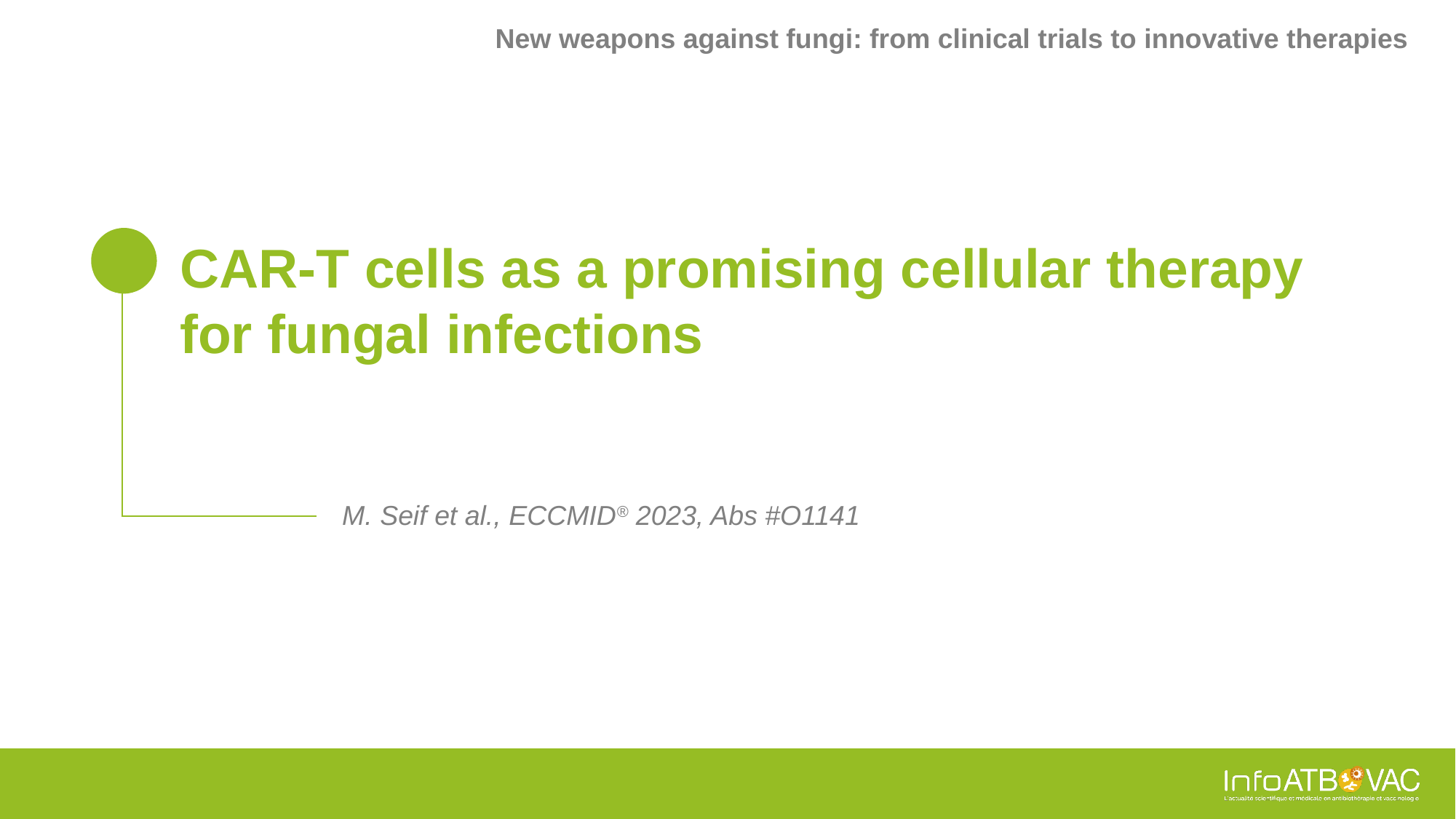

New weapons against fungi: from clinical trials to innovative therapies
# CAR-T cells as a promising cellular therapy for fungal infections
M. Seif et al., ECCMID® 2023, Abs #O1141